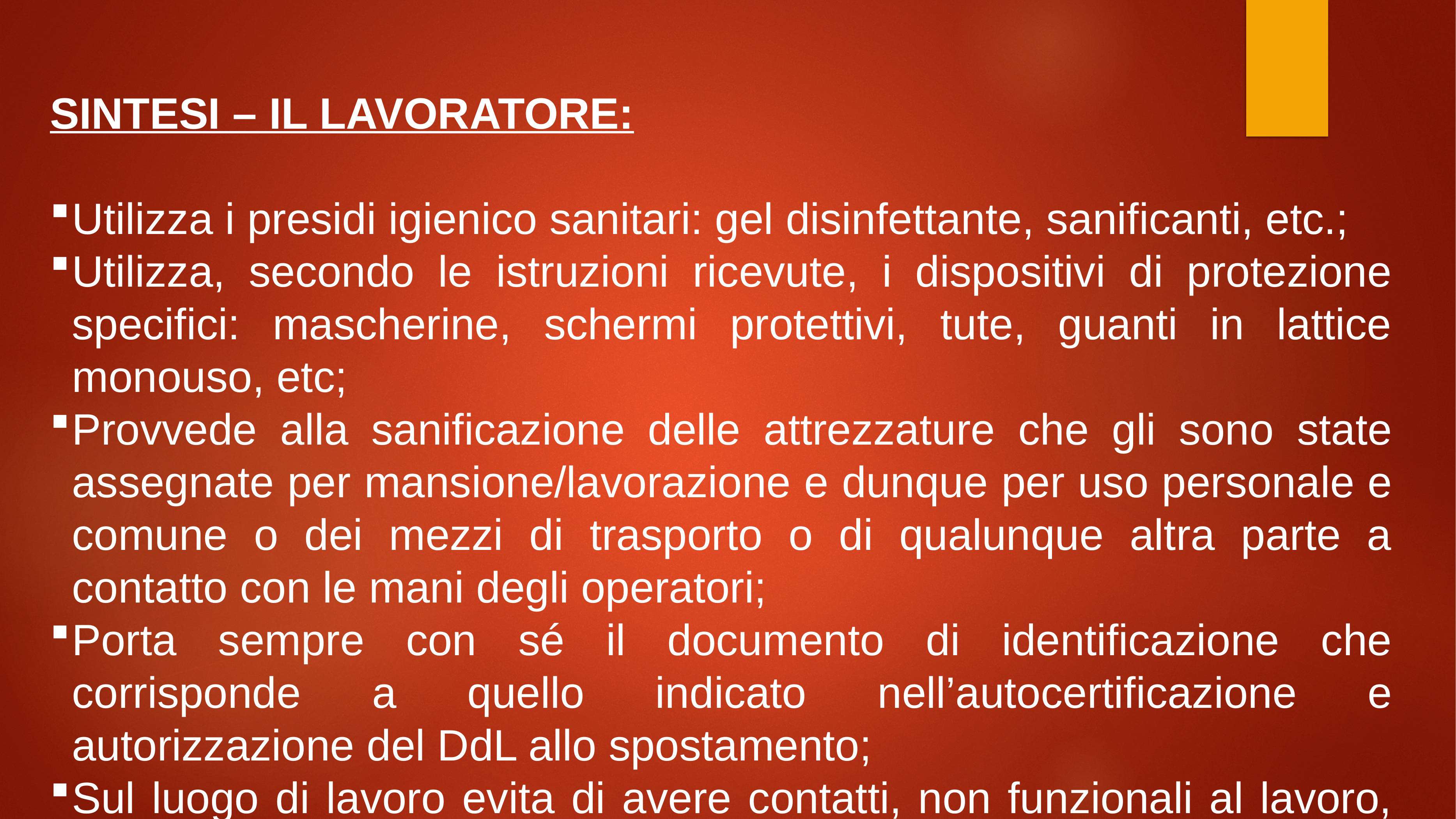

SINTESI – IL LAVORATORE:

Utilizza i presidi igienico sanitari: gel disinfettante, sanificanti, etc.;
Utilizza, secondo le istruzioni ricevute, i dispositivi di protezione specifici: mascherine, schermi protettivi, tute, guanti in lattice monouso, etc;
Provvede alla sanificazione delle attrezzature che gli sono state assegnate per mansione/lavorazione e dunque per uso personale e comune o dei mezzi di trasporto o di qualunque altra parte a contatto con le mani degli operatori;
Porta sempre con sé il documento di identificazione che corrisponde a quello indicato nell’autocertificazione e autorizzazione del DdL allo spostamento;
Sul luogo di lavoro evita di avere contatti, non funzionali al lavoro, con soggetti esterni.